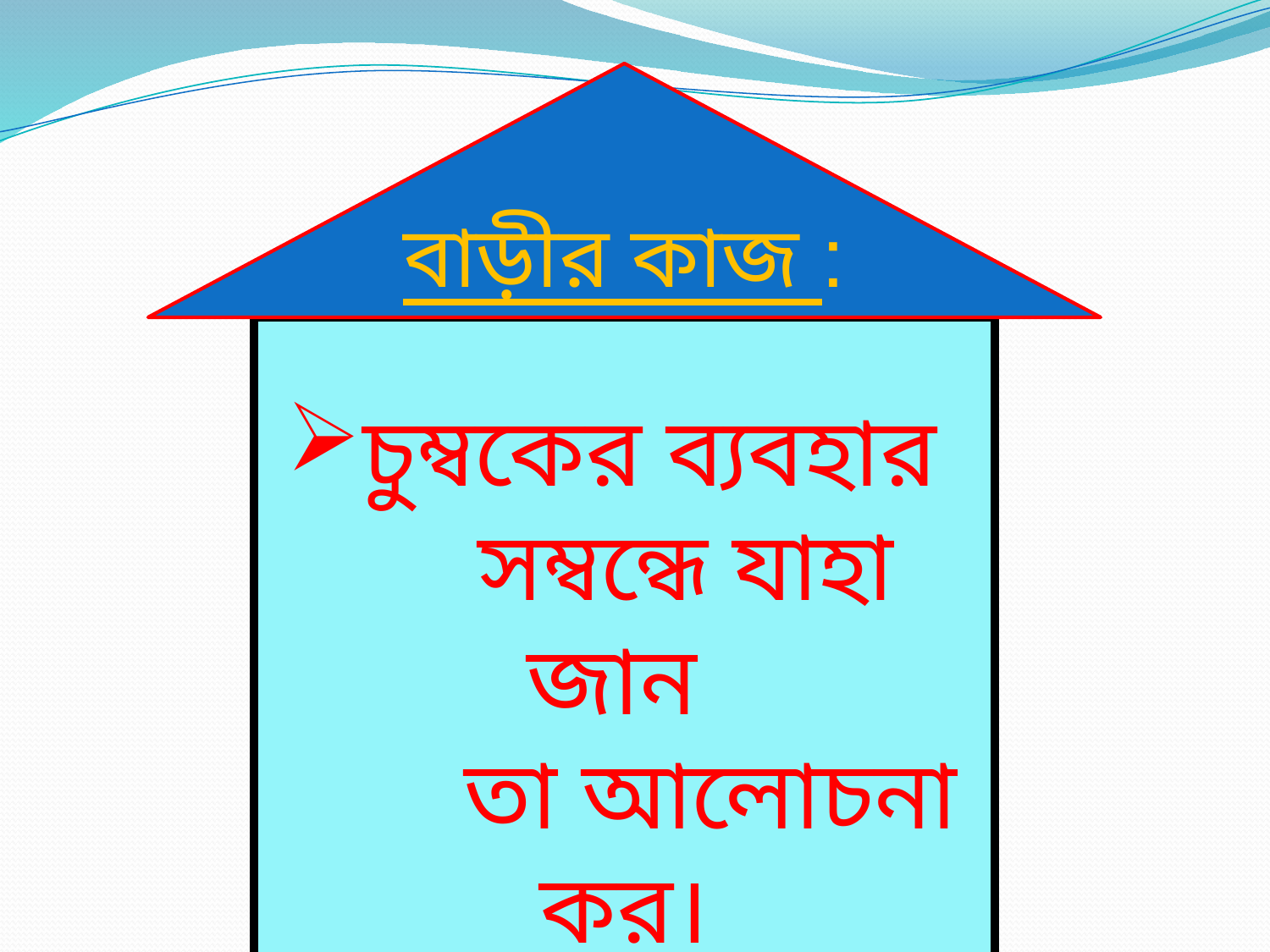

বাড়ীর কাজ :

চুম্বকের ব্যবহার
     সম্বন্ধে যাহা জান
       তা আলোচনা কর।